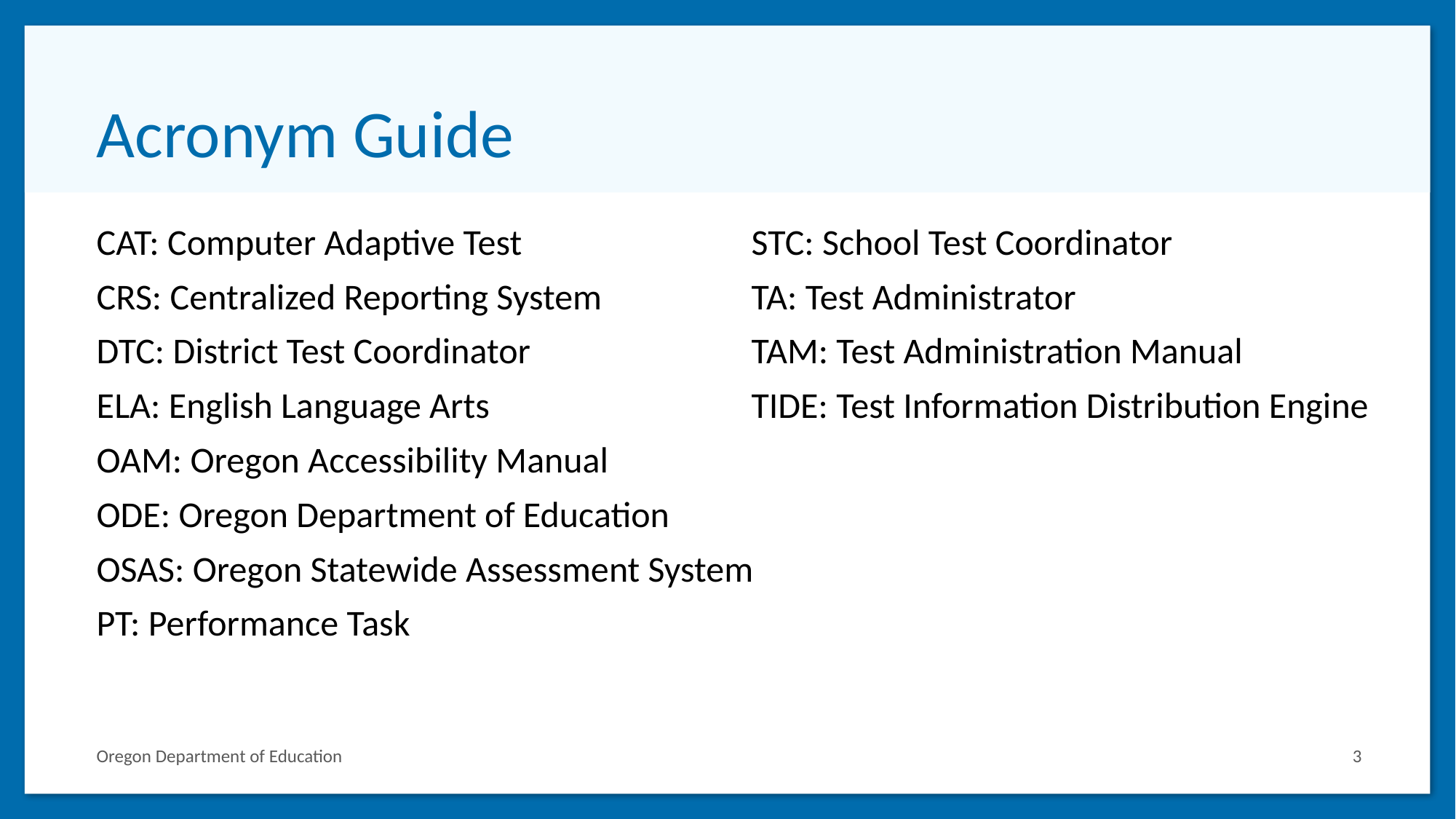

# Acronym Guide
CAT: Computer Adaptive Test			STC: School Test Coordinator
CRS: Centralized Reporting System		TA: Test Administrator
DTC: District Test Coordinator			TAM: Test Administration Manual
ELA: English Language Arts			TIDE: Test Information Distribution Engine
OAM: Oregon Accessibility Manual
ODE: Oregon Department of Education
OSAS: Oregon Statewide Assessment System
PT: Performance Task
Oregon Department of Education
3